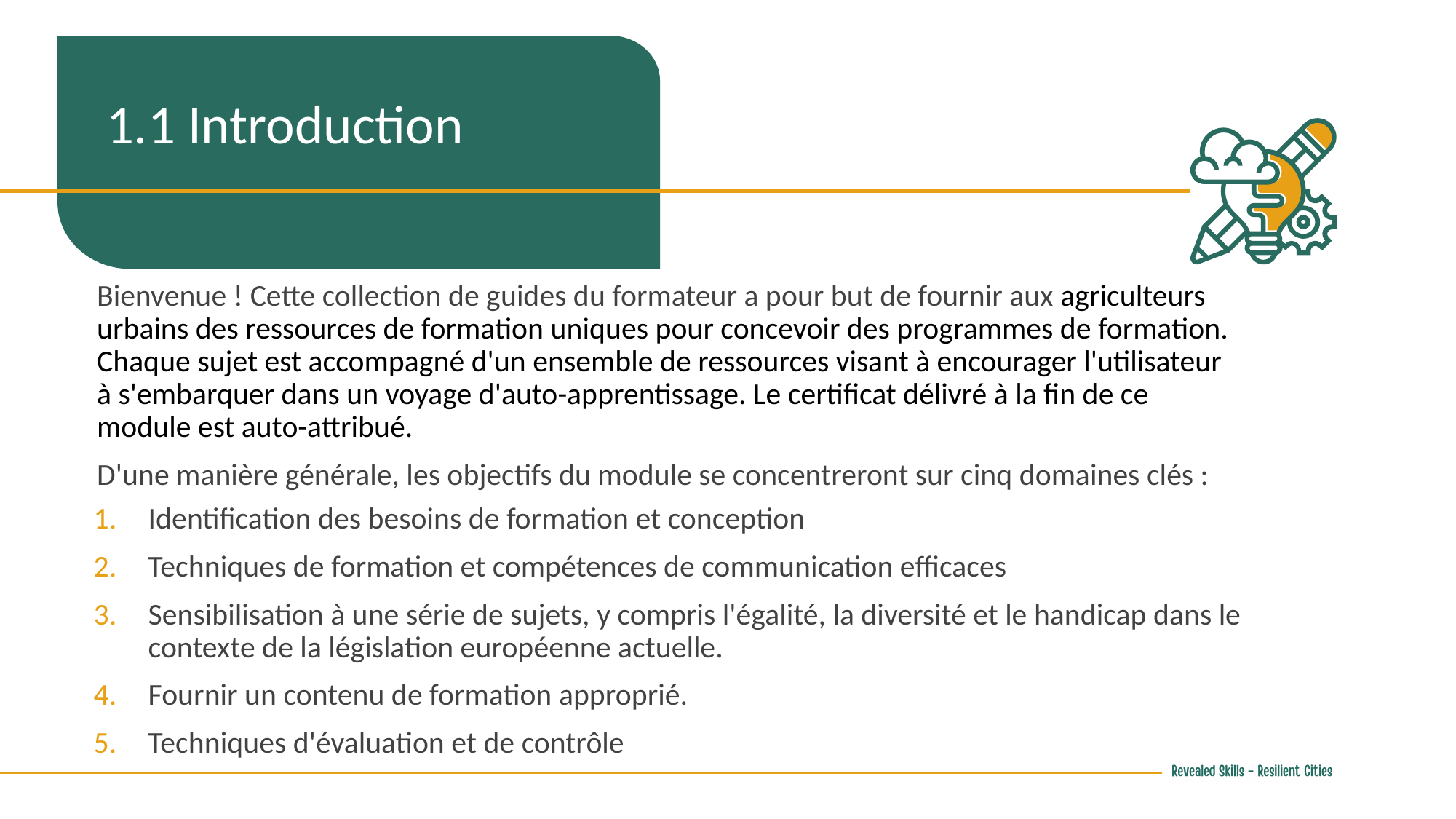

1.1 Introduction

Bienvenue ! Cette collection de guides du formateur a pour but de fournir aux agriculteurs urbains des ressources de formation uniques pour concevoir des programmes de formation. Chaque sujet est accompagné d'un ensemble de ressources visant à encourager l'utilisateur à s'embarquer dans un voyage d'auto-apprentissage. Le certificat délivré à la fin de ce module est auto-attribué.
D'une manière générale, les objectifs du module se concentreront sur cinq domaines clés :
Identification des besoins de formation et conception
Techniques de formation et compétences de communication efficaces
Sensibilisation à une série de sujets, y compris l'égalité, la diversité et le handicap dans le contexte de la législation européenne actuelle.
Fournir un contenu de formation approprié.
Techniques d'évaluation et de contrôle